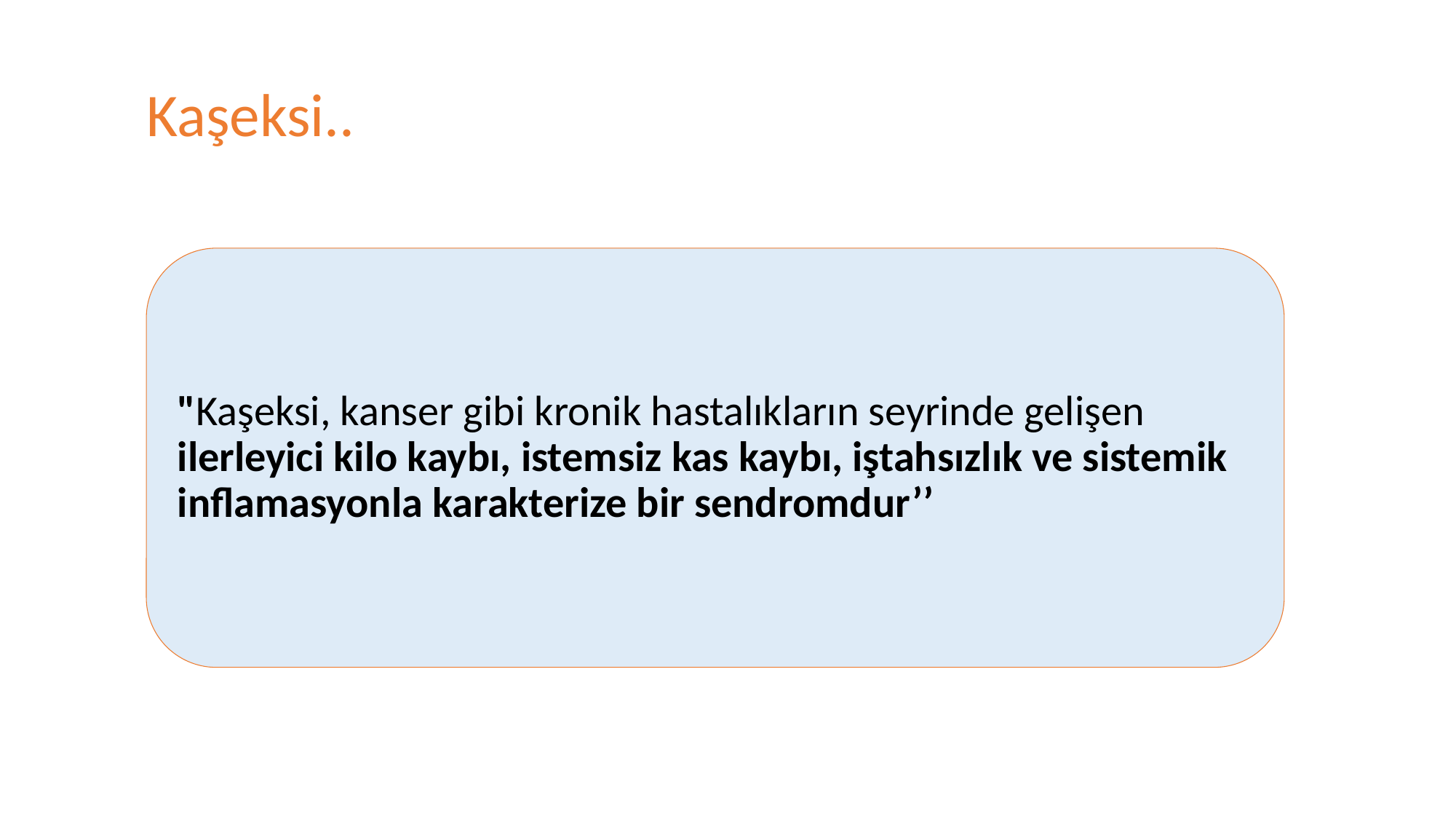

# Kaşeksi..
"Kaşeksi, kanser gibi kronik hastalıkların seyrinde gelişen ilerleyici kilo kaybı, istemsiz kas kaybı, iştahsızlık ve sistemik inflamasyonla karakterize bir sendromdur’’